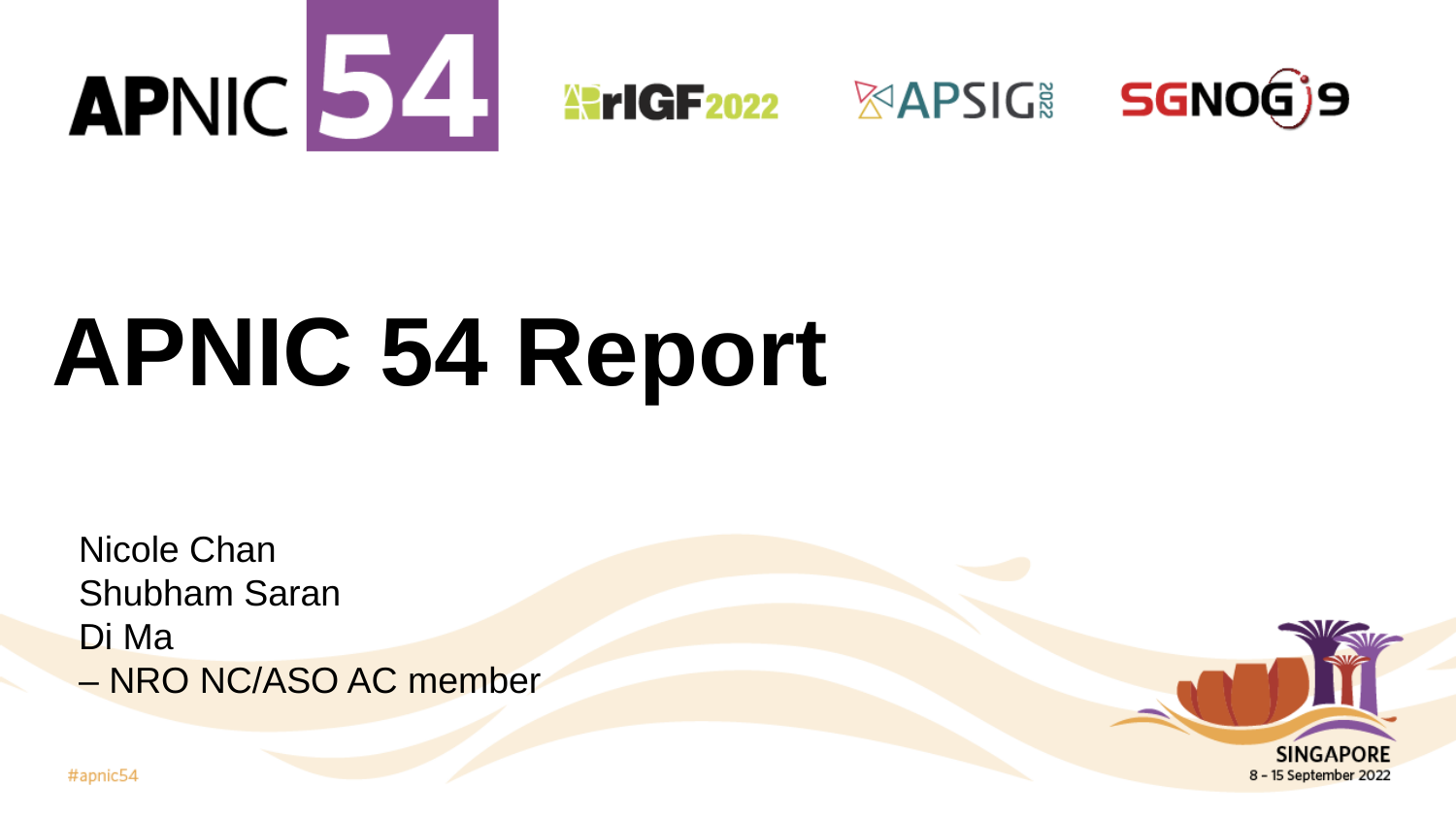

# APNIC 54 Report
Nicole Chan
Shubham Saran
Di Ma
– NRO NC/ASO AC member